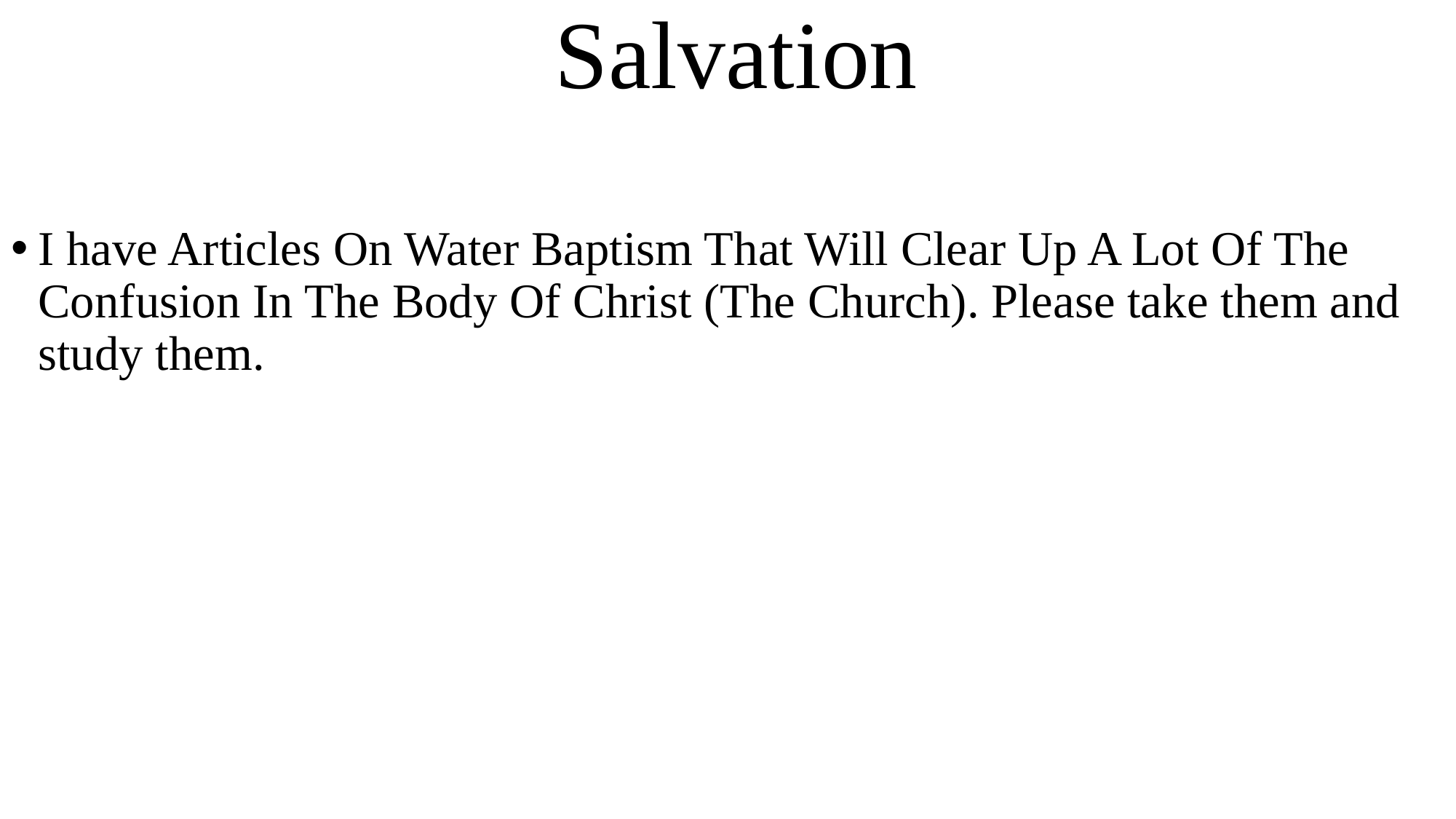

# Salvation
I have Articles On Water Baptism That Will Clear Up A Lot Of The Confusion In The Body Of Christ (The Church). Please take them and study them.